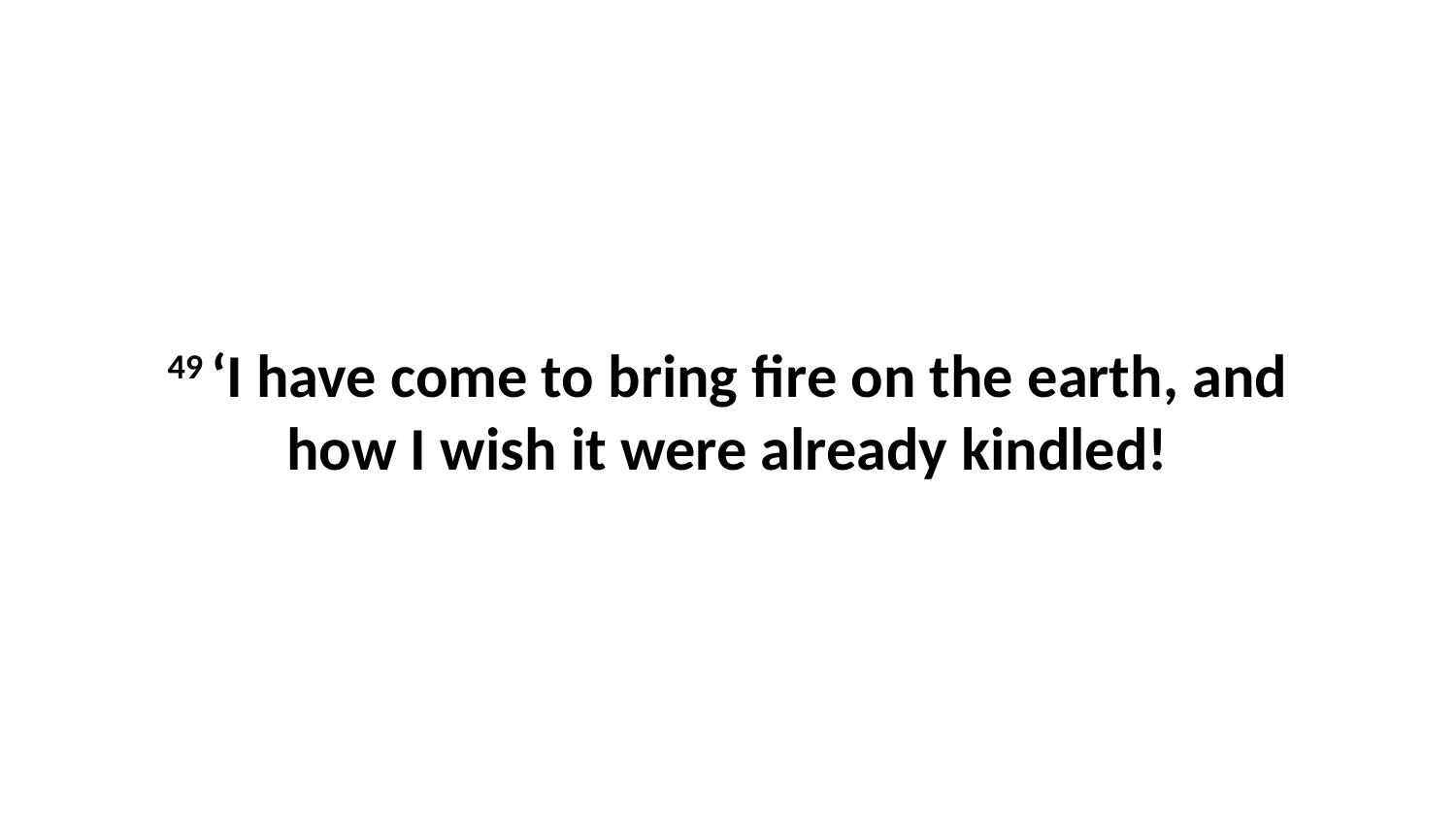

49 ‘I have come to bring fire on the earth, and how I wish it were already kindled!